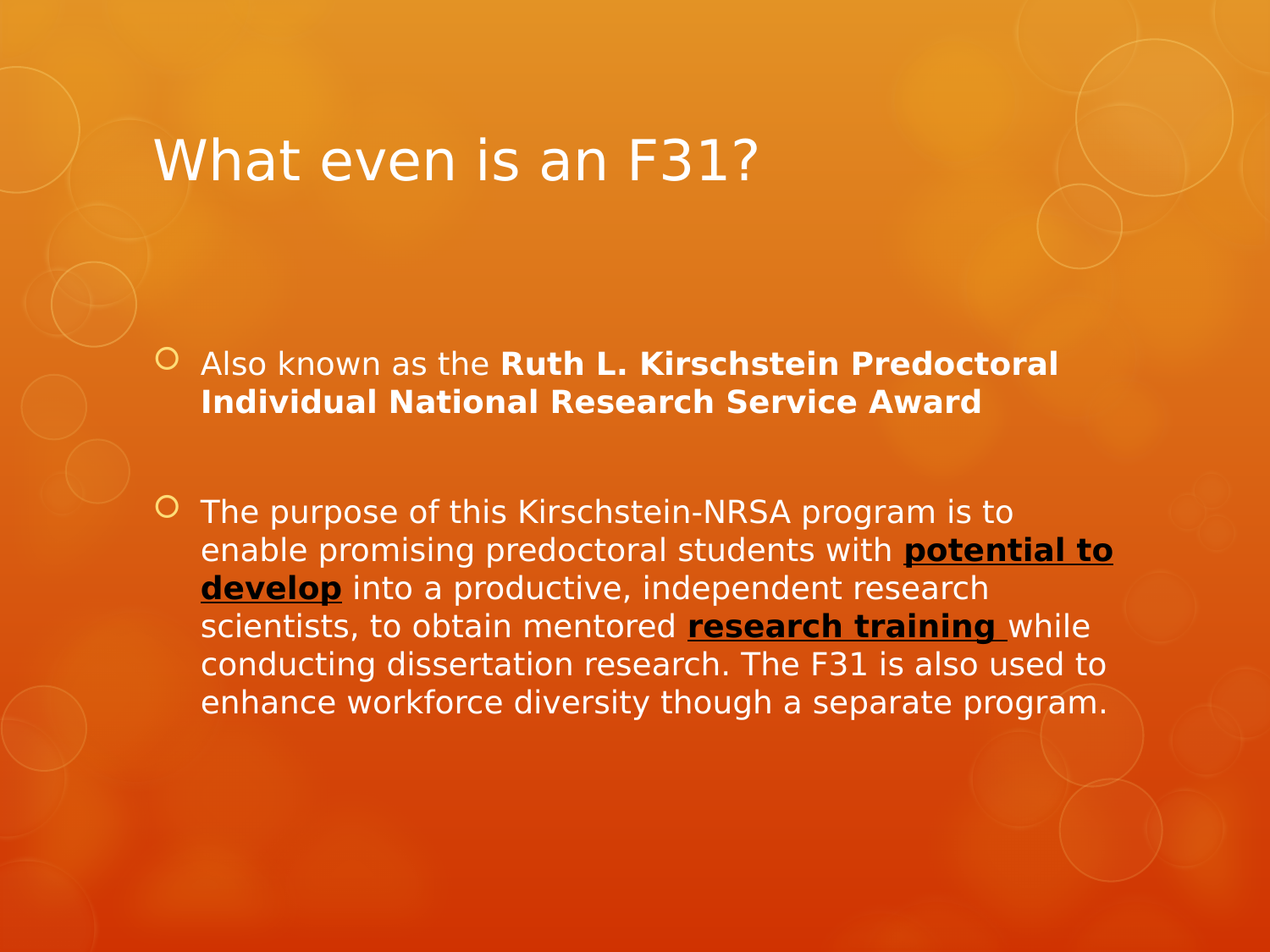

# What even is an F31?
Also known as the Ruth L. Kirschstein Predoctoral Individual National Research Service Award

The purpose of this Kirschstein-NRSA program is to enable promising predoctoral students with potential to develop into a productive, independent research scientists, to obtain mentored research training while conducting dissertation research. The F31 is also used to enhance workforce diversity though a separate program.